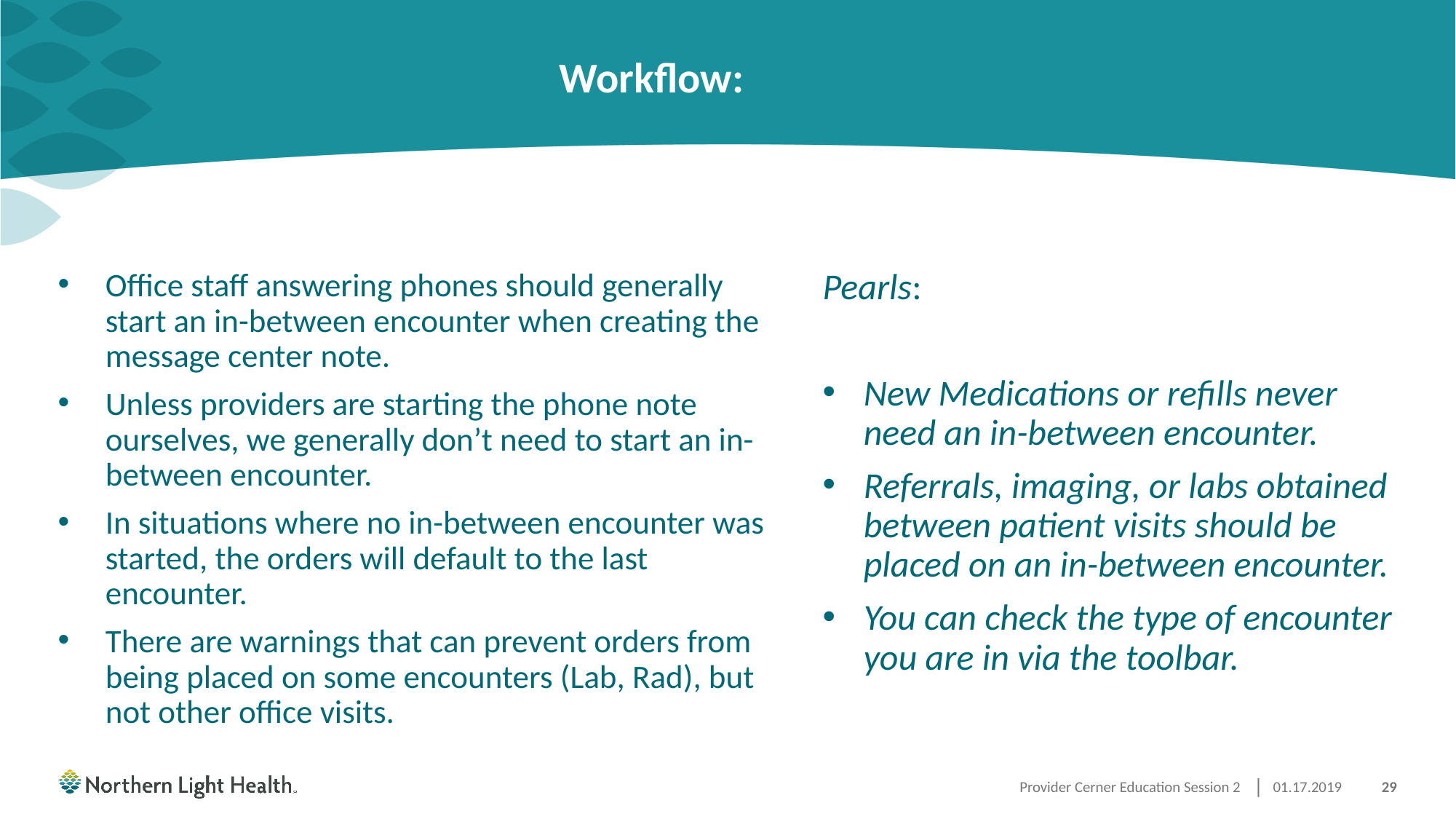

# Workflow:
Pearls:

New Medications or refills never need an in-between encounter.
Referrals, imaging, or labs obtained between patient visits should be placed on an in-between encounter.
You can check the type of encounter you are in via the toolbar.

Office staff answering phones should generally start an in-between encounter when creating the message center note.
Unless providers are starting the phone note ourselves, we generally don’t need to start an in-between encounter.
In situations where no in-between encounter was started, the orders will default to the last encounter.
There are warnings that can prevent orders from being placed on some encounters (Lab, Rad), but not other office visits.
Provider Cerner Education Session 2
01.17.2019
29